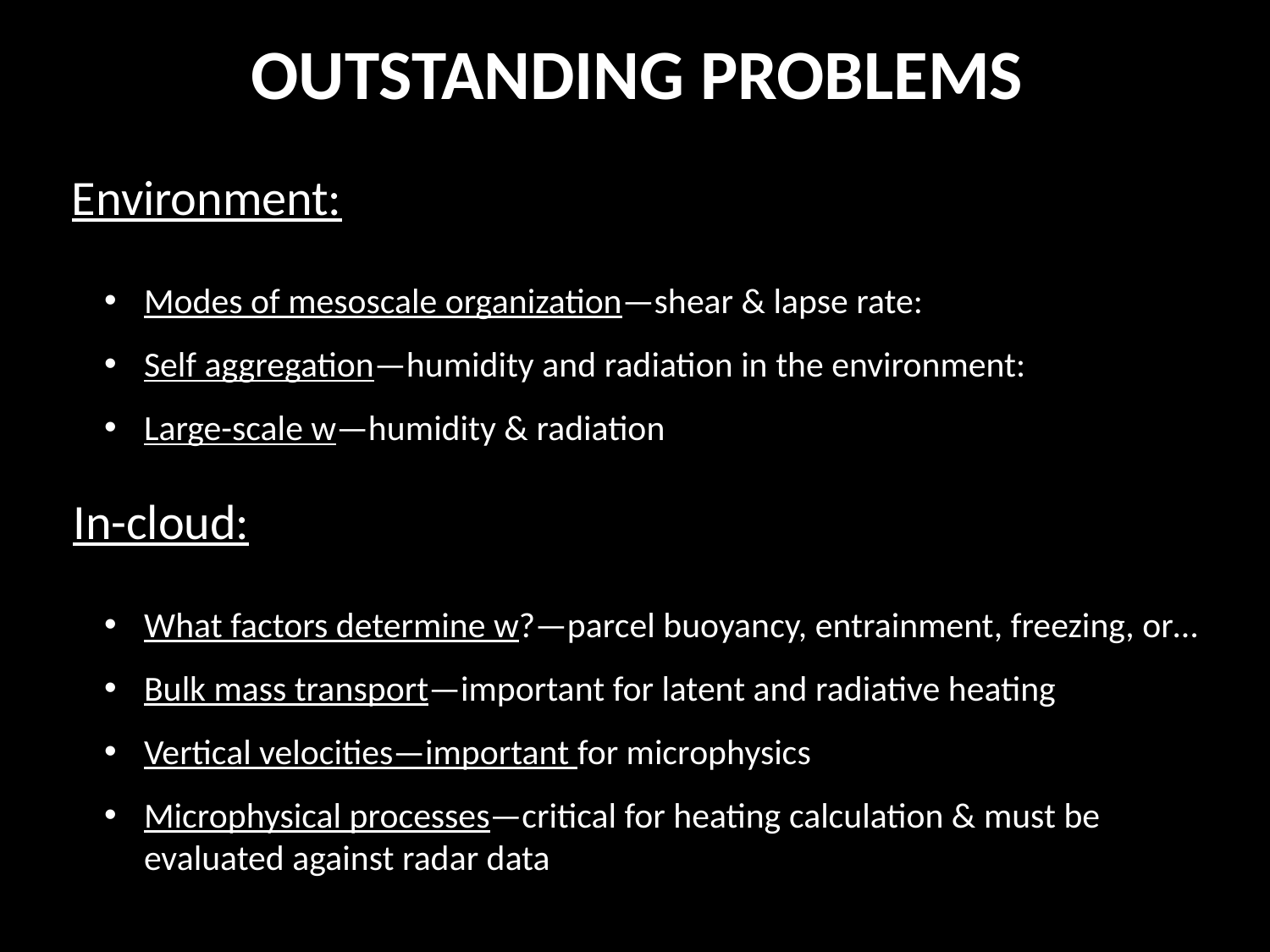

OUTSTANDING PROBLEMS
Environment:
Modes of mesoscale organization—shear & lapse rate:
Self aggregation—humidity and radiation in the environment:
Large-scale w—humidity & radiation
In-cloud:
What factors determine w?—parcel buoyancy, entrainment, freezing, or…
Bulk mass transport—important for latent and radiative heating
Vertical velocities—important for microphysics
Microphysical processes—critical for heating calculation & must be evaluated against radar data